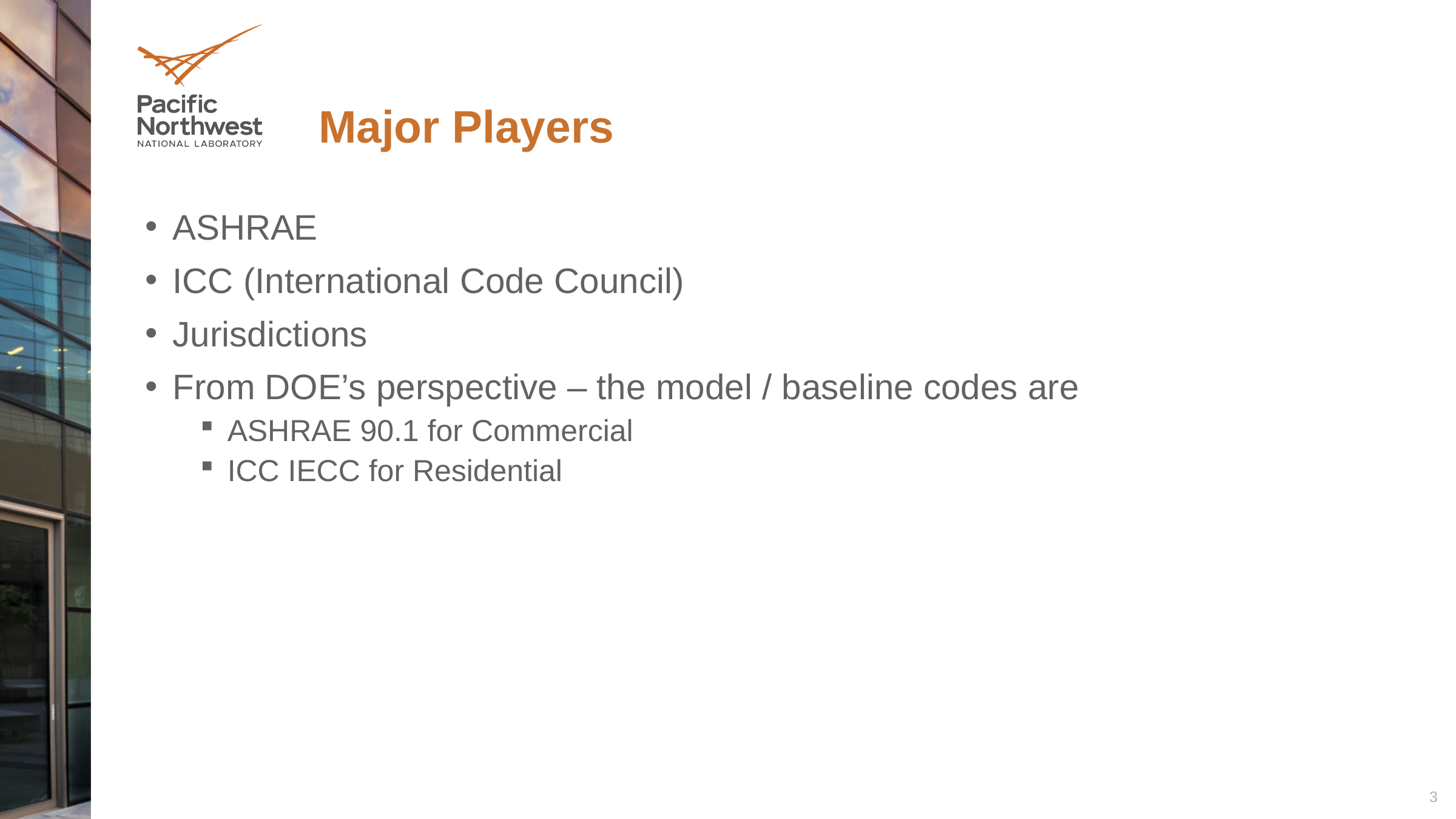

# Major Players
ASHRAE
ICC (International Code Council)
Jurisdictions
From DOE’s perspective – the model / baseline codes are
ASHRAE 90.1 for Commercial
ICC IECC for Residential
3